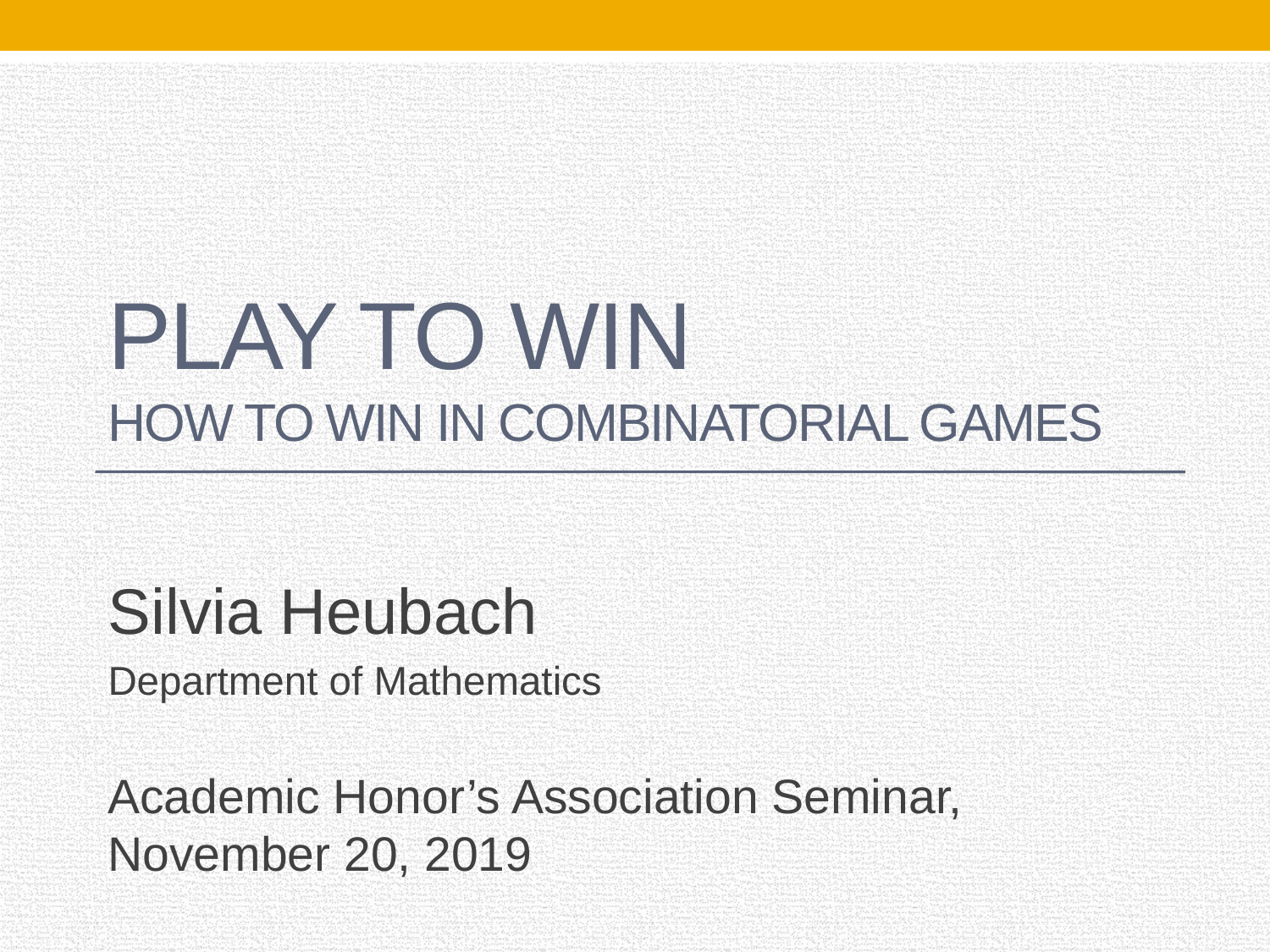

# Play to Win how to win in Combinatorial Games

Silvia Heubach
Department of Mathematics

Academic Honor’s Association Seminar, November 20, 2019